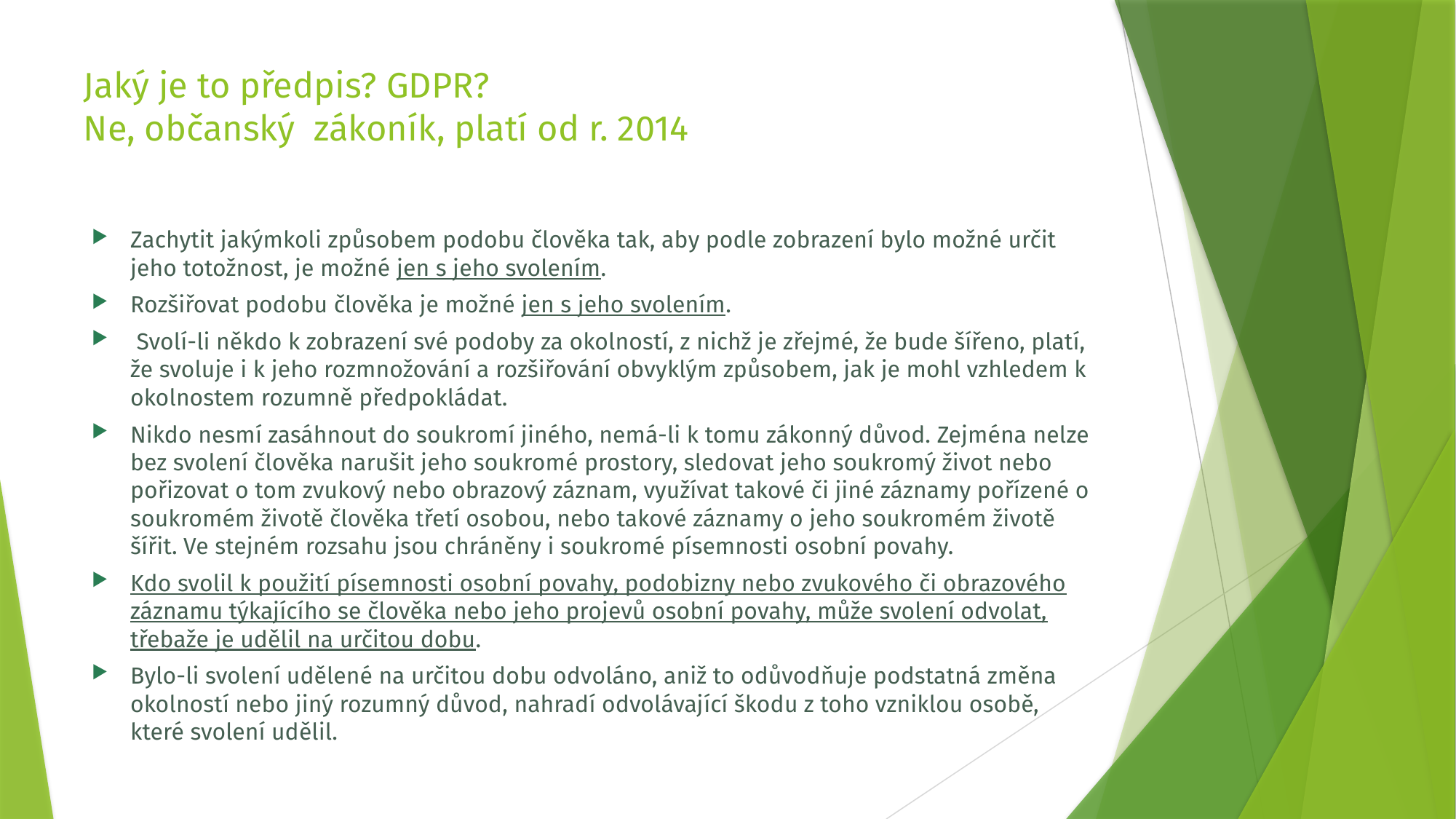

# Jaký je to předpis? GDPR? Ne, občanský  zákoník, platí od r. 2014
Zachytit jakýmkoli způsobem podobu člověka tak, aby podle zobrazení bylo možné určit jeho totožnost, je možné jen s jeho svolením.
Rozšiřovat podobu člověka je možné jen s jeho svolením.
 Svolí-li někdo k zobrazení své podoby za okolností, z nichž je zřejmé, že bude šířeno, platí, že svoluje i k jeho rozmnožování a rozšiřování obvyklým způsobem, jak je mohl vzhledem k okolnostem rozumně předpokládat.
Nikdo nesmí zasáhnout do soukromí jiného, nemá-li k tomu zákonný důvod. Zejména nelze bez svolení člověka narušit jeho soukromé prostory, sledovat jeho soukromý život nebo pořizovat o tom zvukový nebo obrazový záznam, využívat takové či jiné záznamy pořízené o soukromém životě člověka třetí osobou, nebo takové záznamy o jeho soukromém životě šířit. Ve stejném rozsahu jsou chráněny i soukromé písemnosti osobní povahy.
Kdo svolil k použití písemnosti osobní povahy, podobizny nebo zvukového či obrazového záznamu týkajícího se člověka nebo jeho projevů osobní povahy, může svolení odvolat, třebaže je udělil na určitou dobu.
Bylo-li svolení udělené na určitou dobu odvoláno, aniž to odůvodňuje podstatná změna okolností nebo jiný rozumný důvod, nahradí odvolávající škodu z toho vzniklou osobě, které svolení udělil.